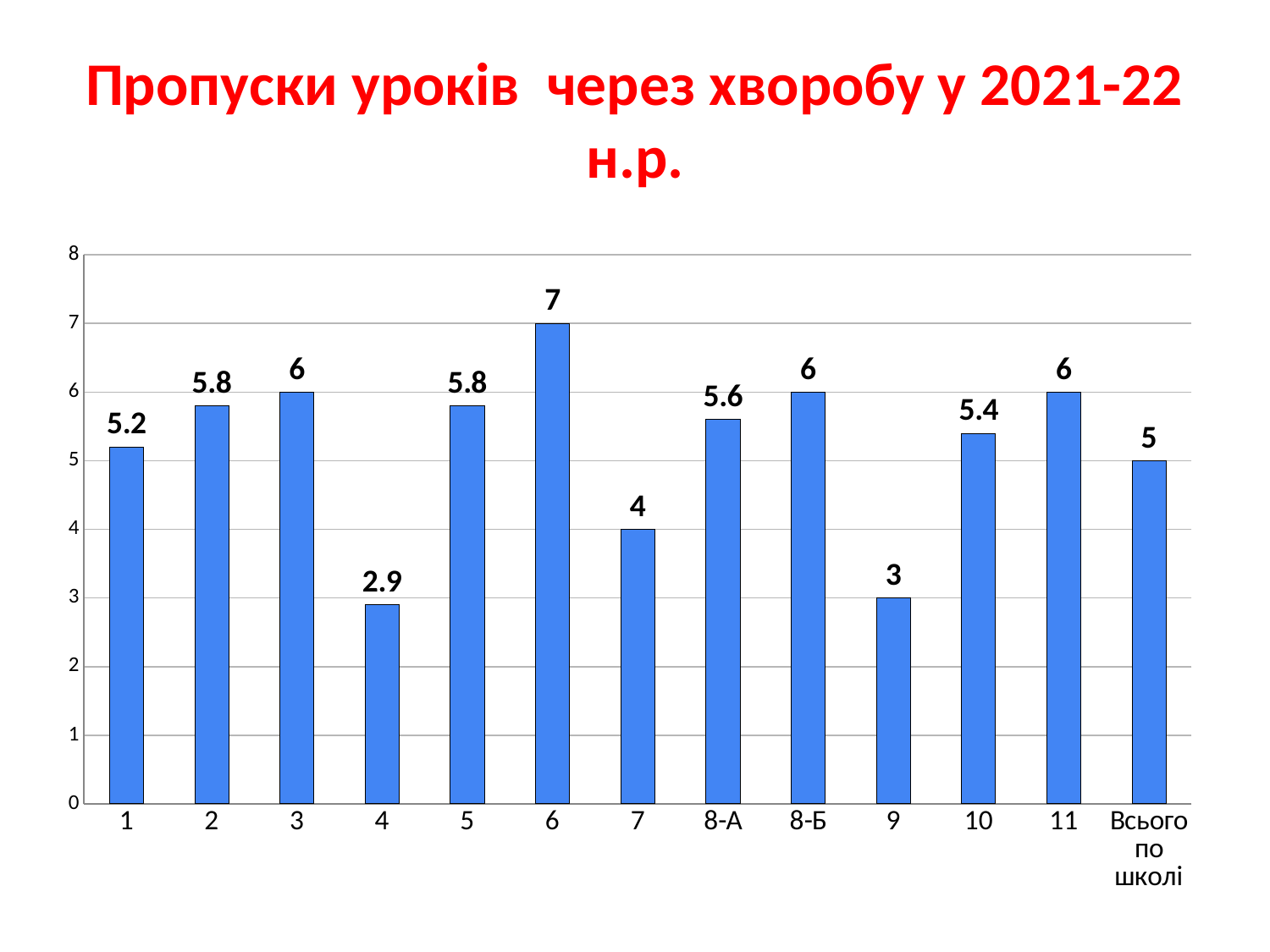

# Пропуски уроків  через хворобу у 2021-22 н.р.

### Chart

| Category | Через хворобу |
|---|---|
| 1 | 5.2 |
| 2 | 5.8 |
| 3 | 6.0 |
| 4 | 2.9 |
| 5 | 5.8 |
| 6 | 7.0 |
| 7 | 4.0 |
| 8-А | 5.6 |
| 8-Б | 6.0 |
| 9 | 3.0 |
| 10 | 5.4 |
| 11 | 6.0 |
| Всього по школі | 5.0 |